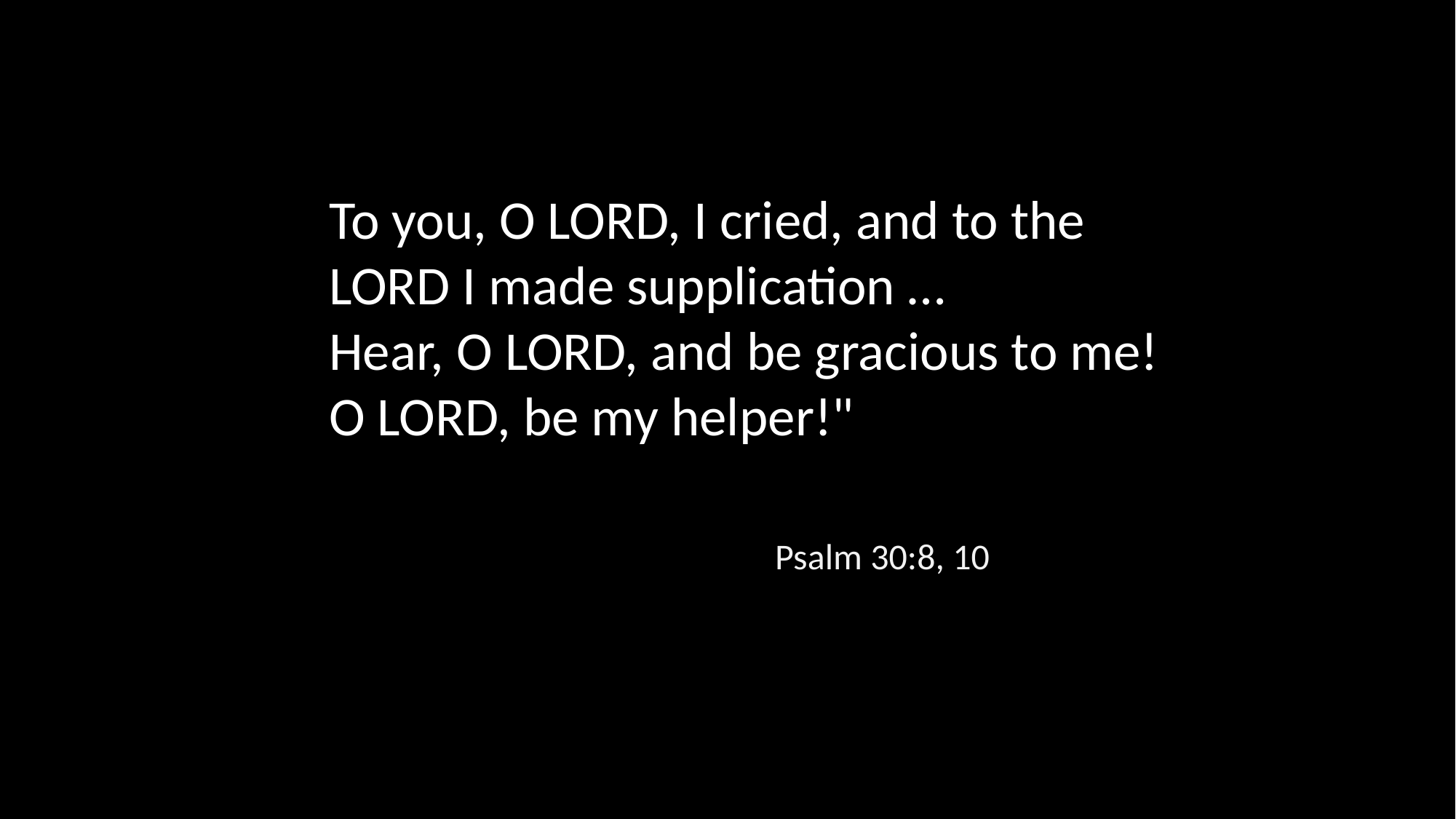

To you, O LORD, I cried, and to the LORD I made supplication …
Hear, O LORD, and be gracious to me!
O LORD, be my helper!"
Psalm 30:8, 10